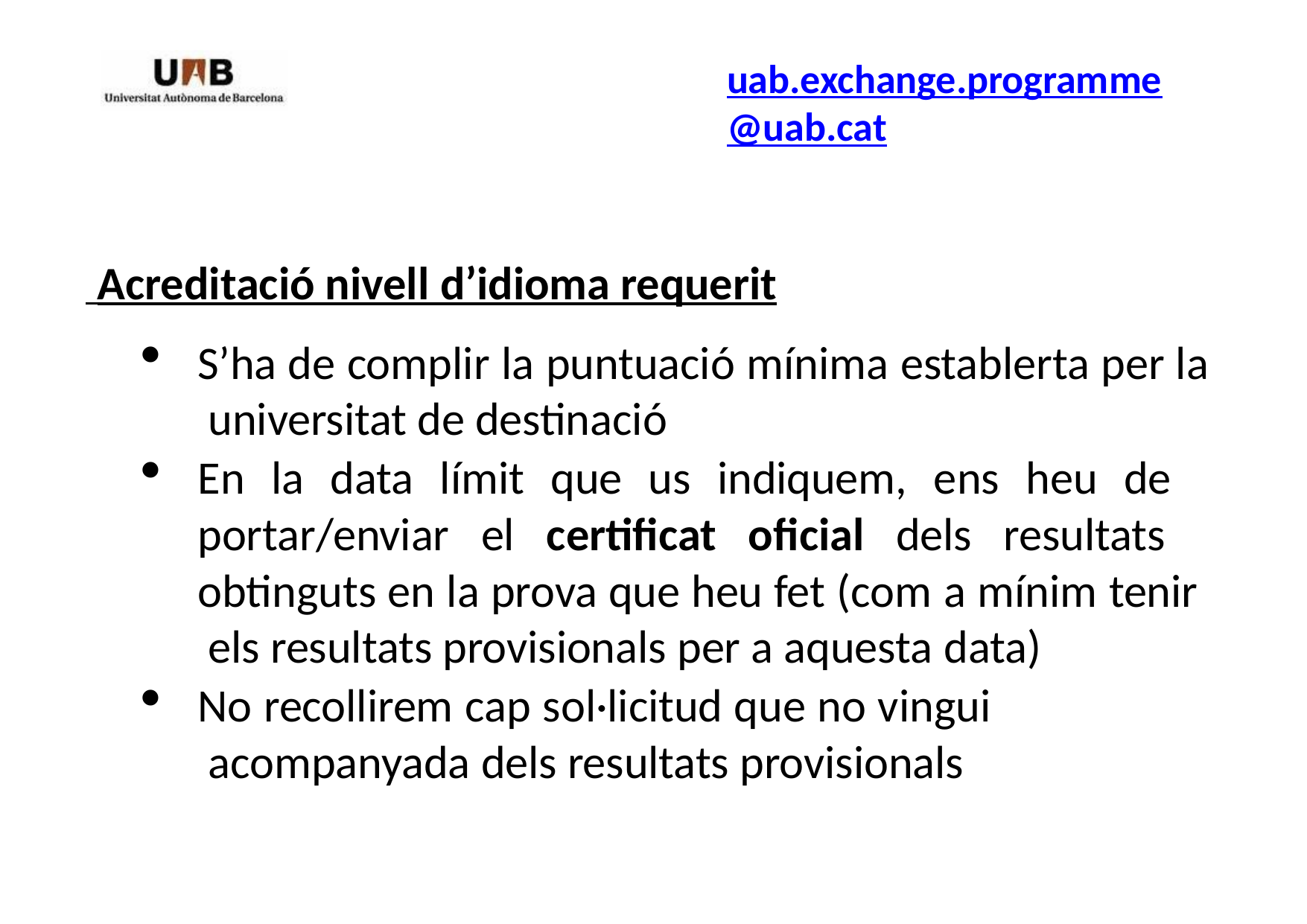

# uab.exchange.programme@uab.cat
 Acreditació nivell d’idioma requerit
S’ha de complir la puntuació mínima establerta per la  universitat de destinació
En la data límit que us indiquem, ens heu de  portar/enviar el certificat oficial dels resultats  obtinguts en la prova que heu fet (com a mínim tenir  els resultats provisionals per a aquesta data)
No recollirem cap sol·licitud que no vingui  acompanyada dels resultats provisionals